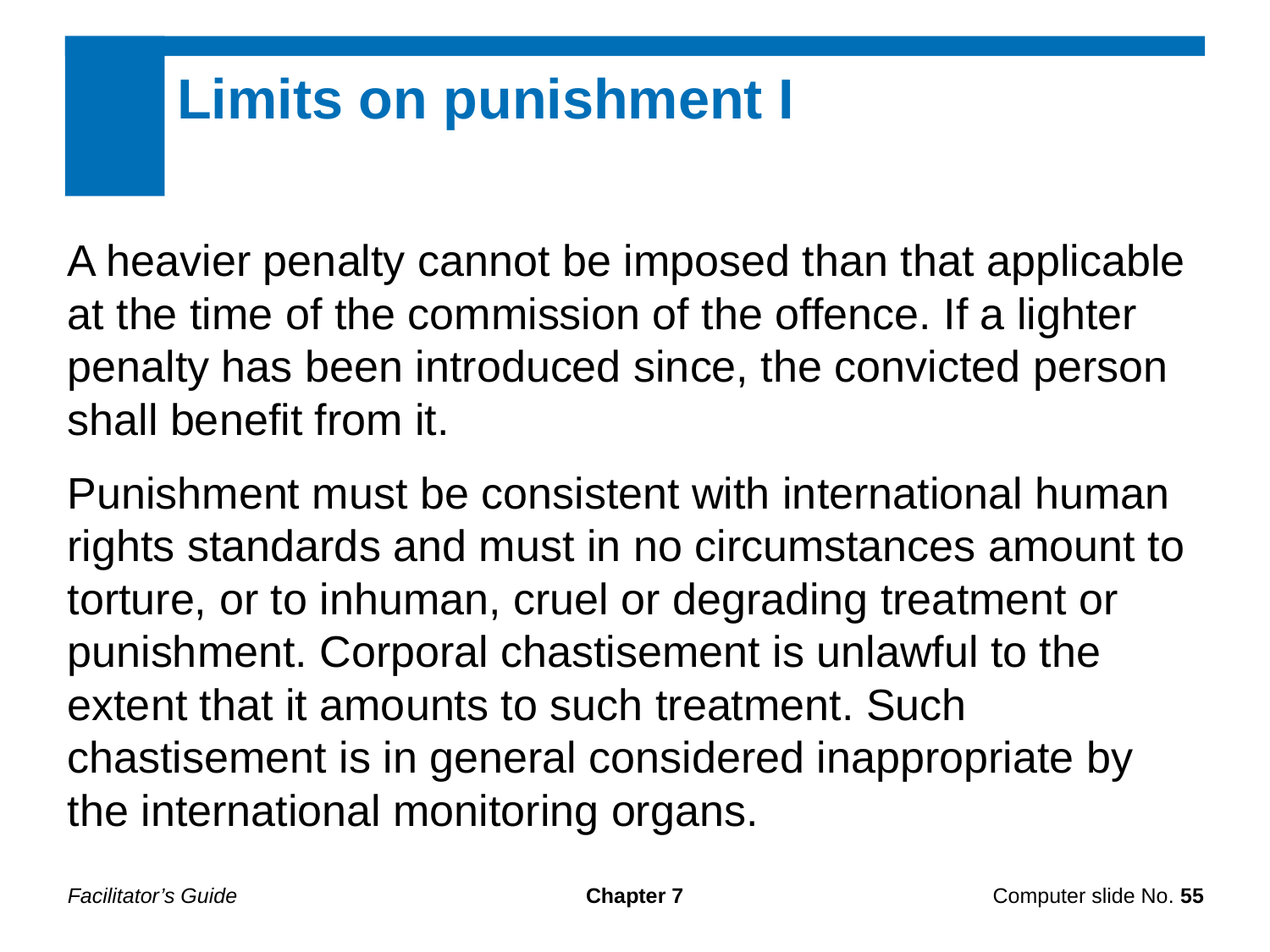

Limits on punishment I
A heavier penalty cannot be imposed than that applicable at the time of the commission of the offence. If a lighter penalty has been introduced since, the convicted person shall benefit from it.
Punishment must be consistent with international human rights standards and must in no circumstances amount to torture, or to inhuman, cruel or degrading treatment or punishment. Corporal chastisement is unlawful to the extent that it amounts to such treatment. Such chastisement is in general considered inappropriate by the international monitoring organs.
Facilitator’s Guide
Chapter 7
Computer slide No. 55